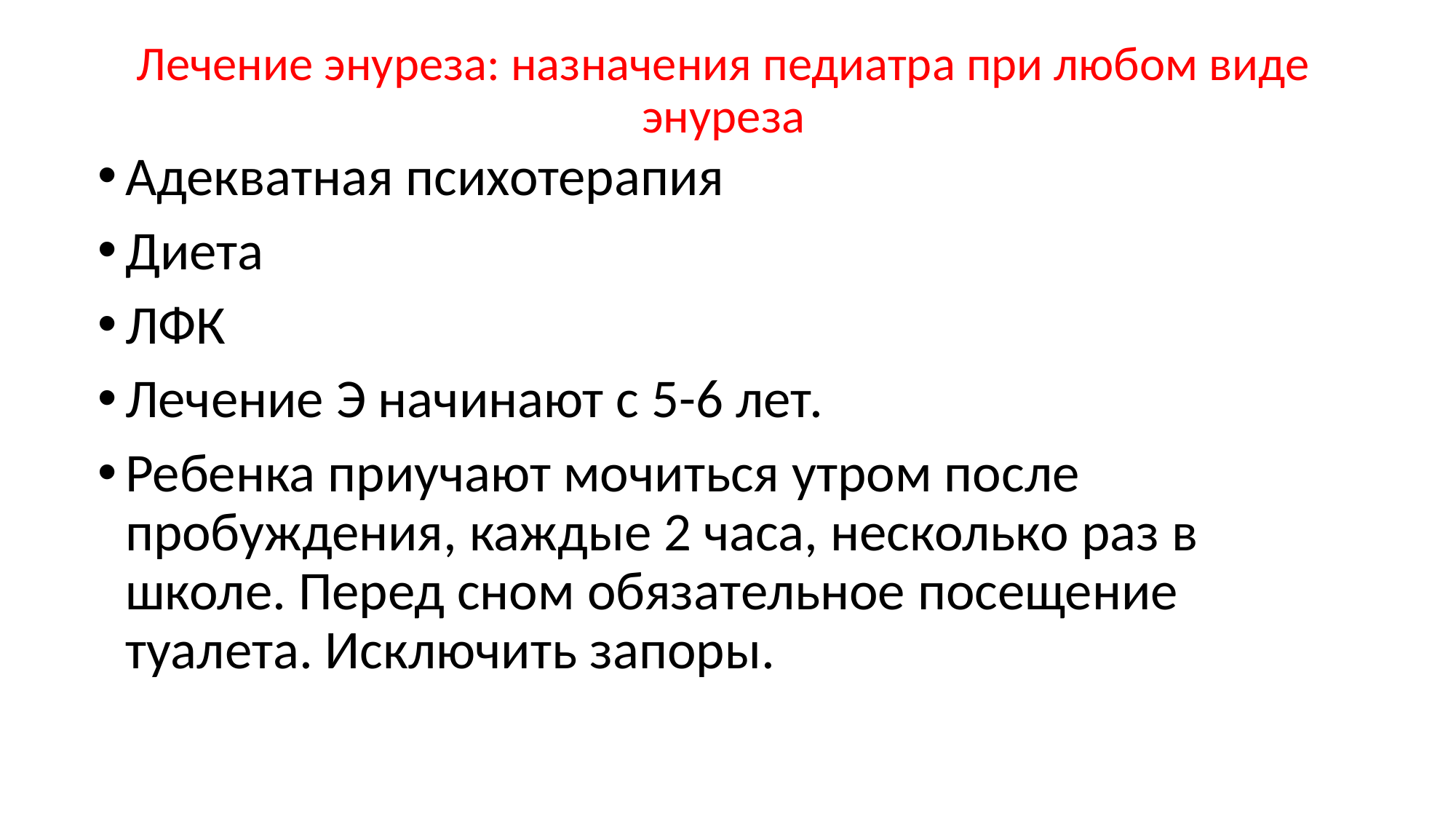

# Лечение энуреза: назначения педиатра при любом виде энуреза
Адекватная психотерапия
Диета
ЛФК
Лечение Э начинают с 5-6 лет.
Ребенка приучают мочиться утром после пробуждения, каждые 2 часа, несколько раз в школе. Перед сном обязательное посещение туалета. Исключить запоры.